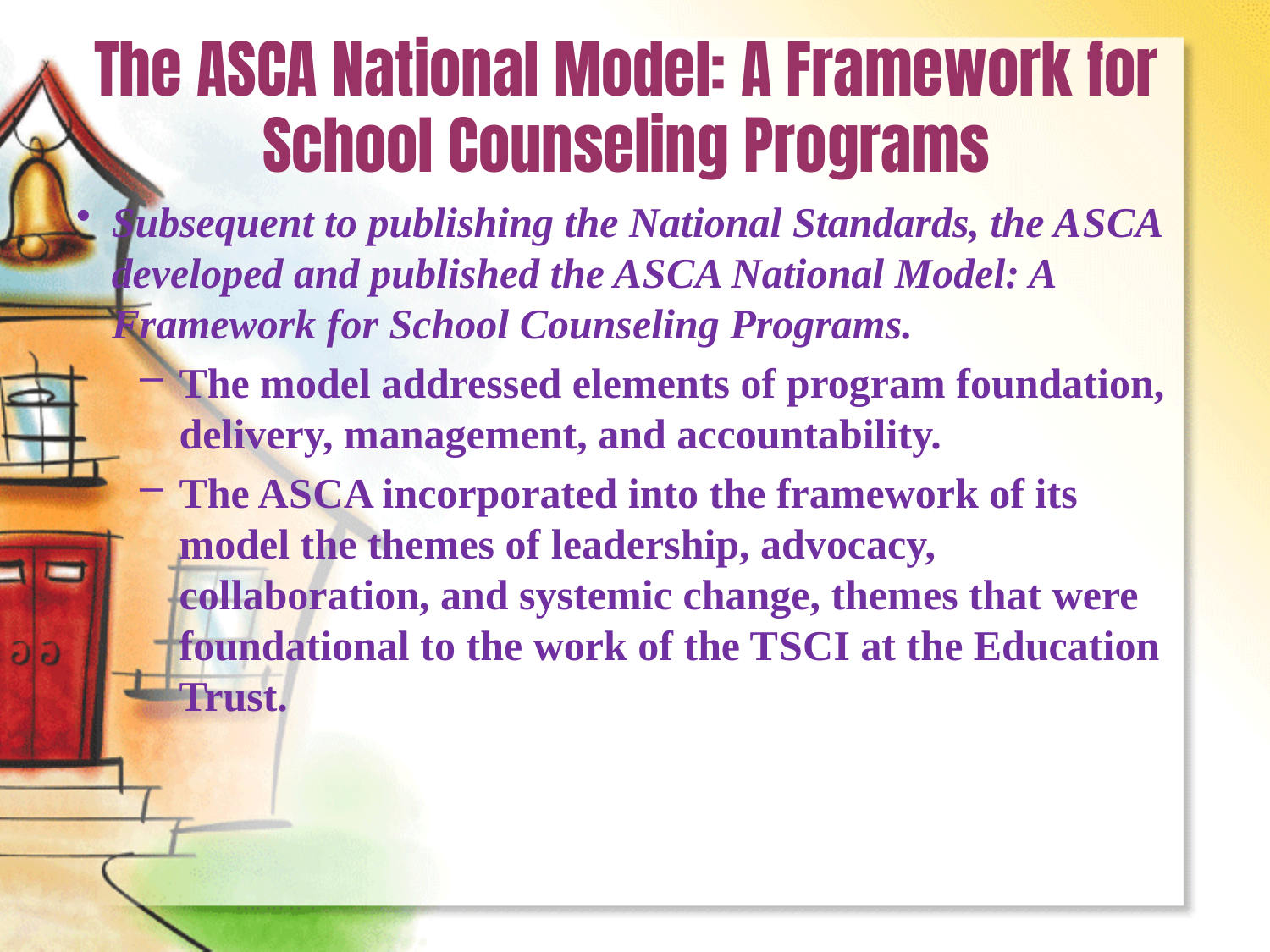

# The ASCA National Model: A Framework for School Counseling Programs
Subsequent to publishing the National Standards, the A S C A developed and published the A S C A National Model: A Framework for School Counseling Programs.
The model addressed elements of program foundation, delivery, management, and accountability.
The A S C A incorporated into the framework of its model the themes of leadership, advocacy, collaboration, and systemic change, themes that were foundational to the work of the T S C I at the Education Trust.